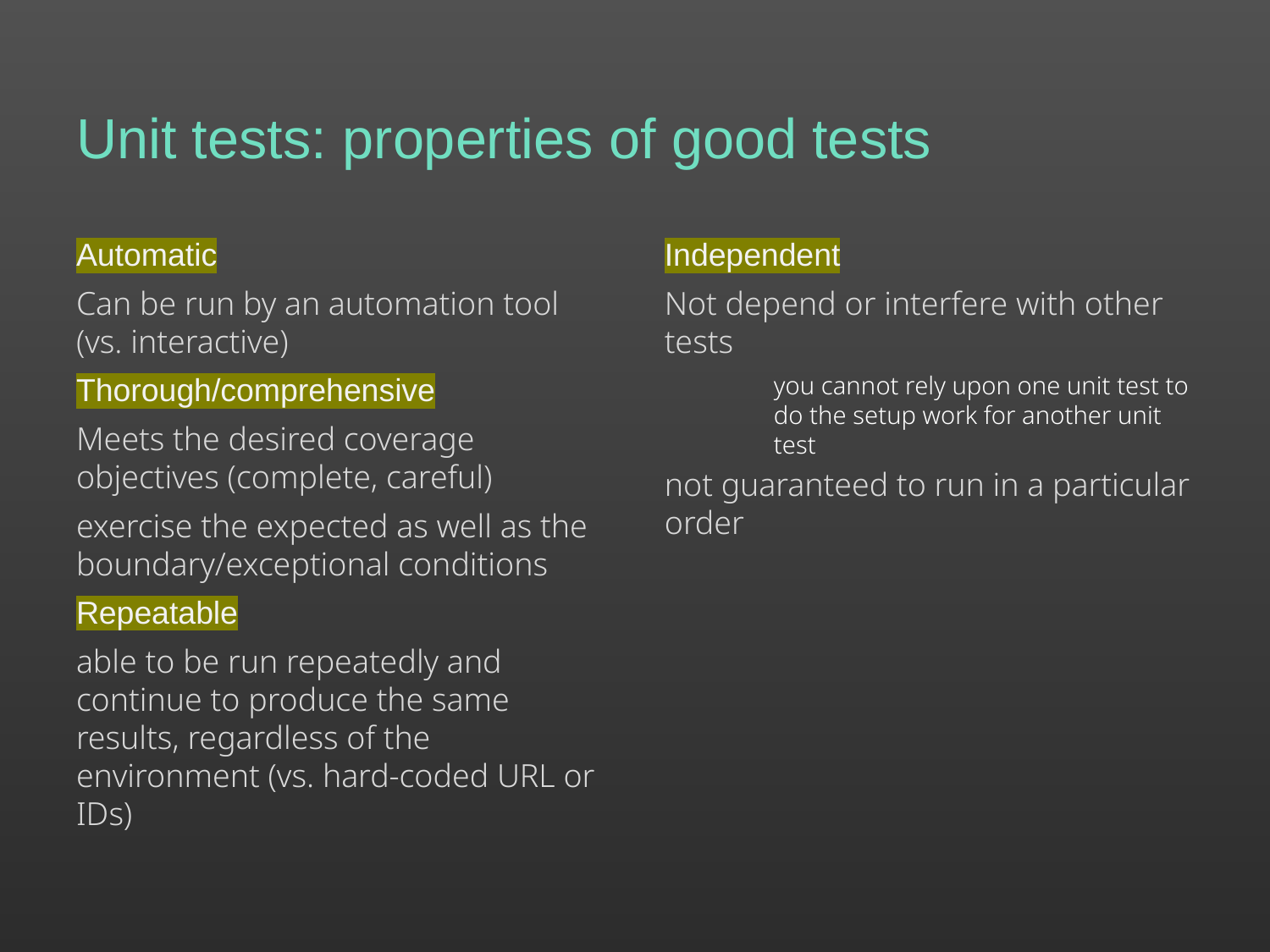

# Unit tests: properties of good tests
Automatic
Can be run by an automation tool (vs. interactive)
Thorough/comprehensive
Meets the desired coverage objectives (complete, careful)
exercise the expected as well as the boundary/exceptional conditions
Repeatable
able to be run repeatedly and continue to produce the same results, regardless of the environment (vs. hard-coded URL or IDs)
Independent
Not depend or interfere with other tests
you cannot rely upon one unit test to do the setup work for another unit test
not guaranteed to run in a particular order